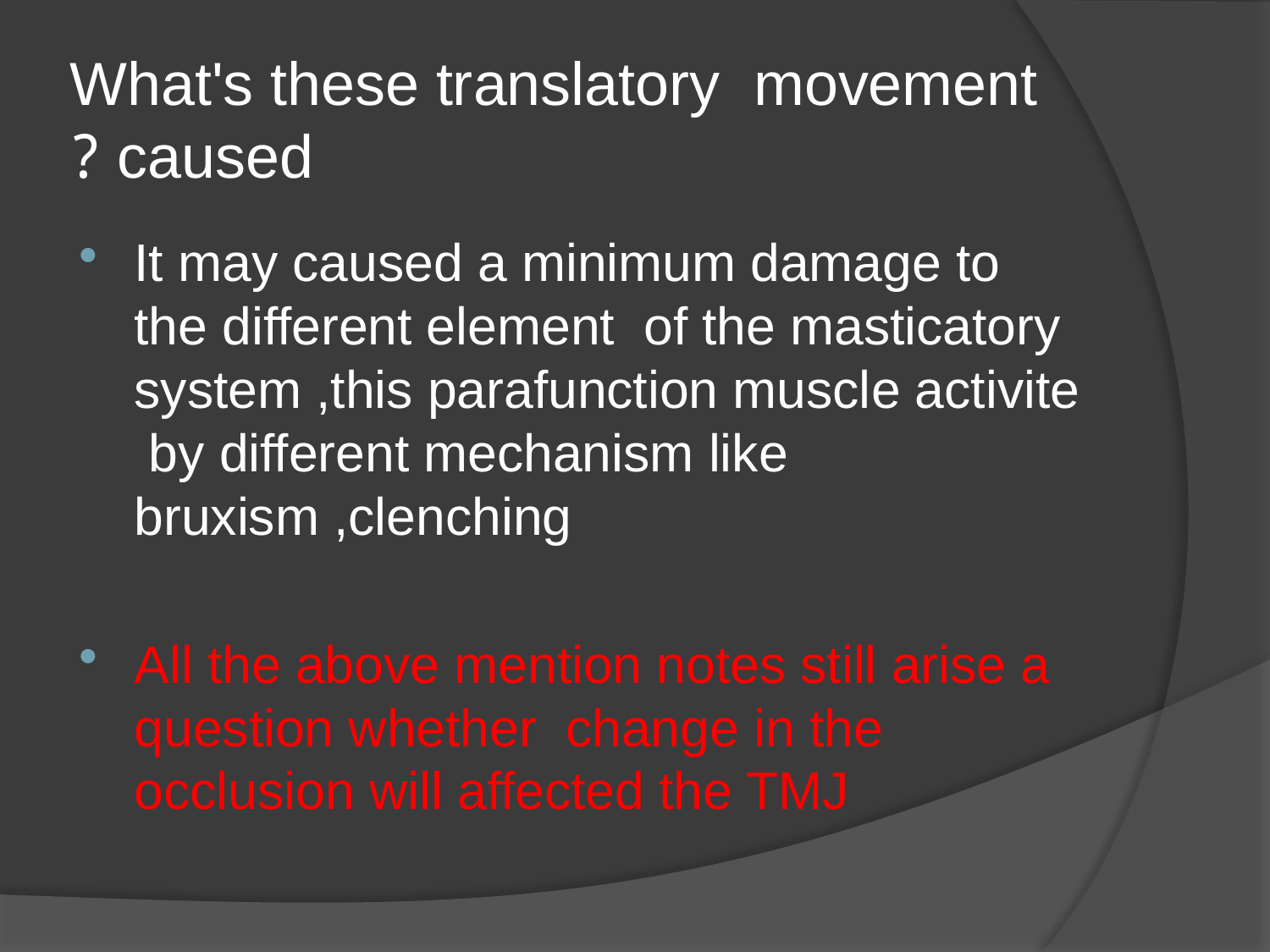

# What's these translatory  movement caused ?
It may caused a minimum damage to the different element  of the masticatory system ,this parafunction muscle activite  by different mechanism like bruxism ,clenching

All the above mention notes still arise a question whether  change in the occlusion will affected the TMJ